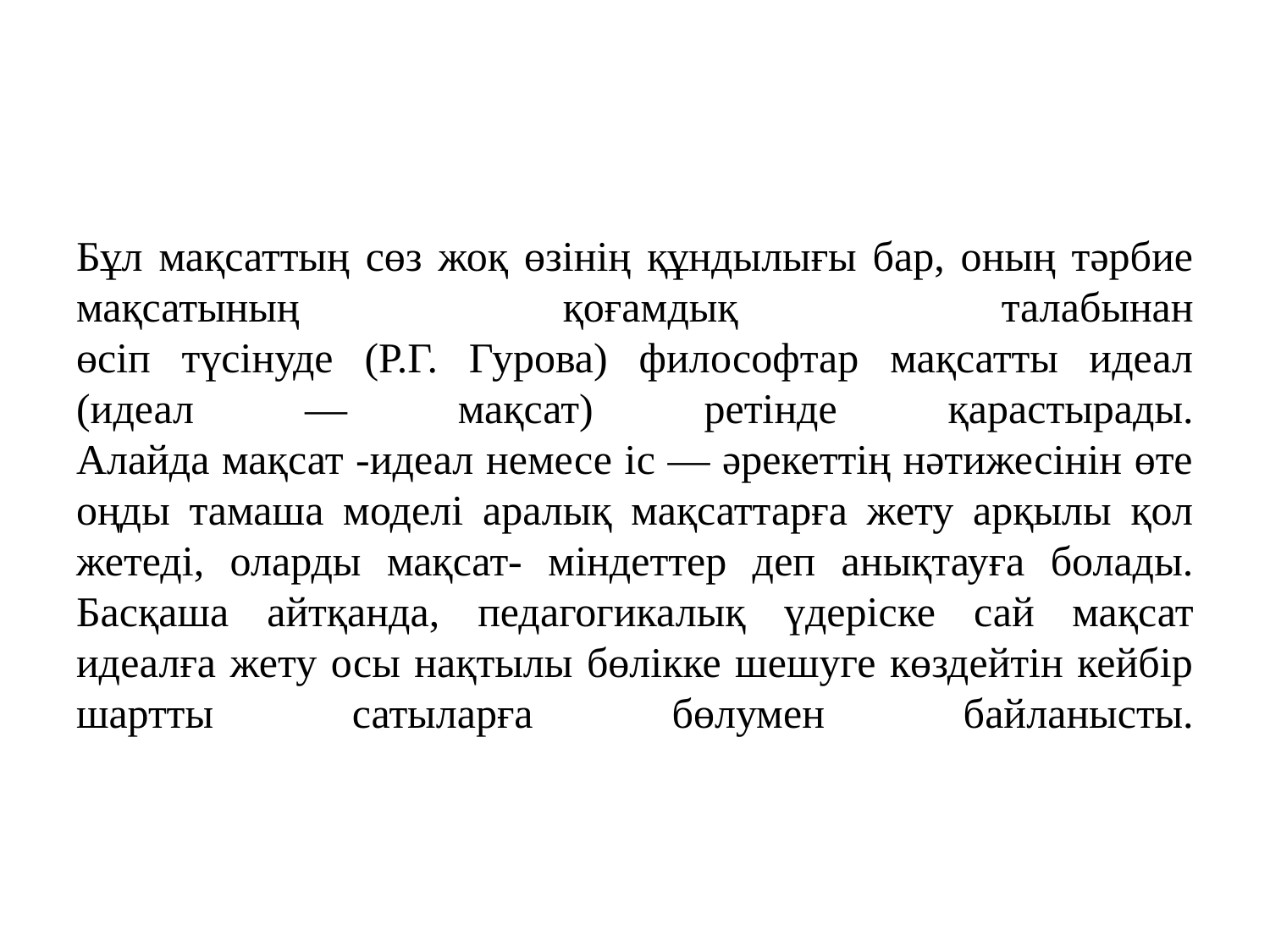

#
Бұл мақсаттың сөз жоқ өзінің құндылығы бар, оның тәрбие мақсатының қоғамдық талабынан
өсіп түсінуде (Р.Г. Гурова) философтар мақсатты идеал (идеал — мақсат) ретінде қарастырады.
Алайда мақсат -идеал немесе іс — әрекеттің нәтижесінін өте оңды тамаша моделі аралық мақсаттарға жету арқылы қол жетеді, оларды мақсат- міндеттер деп анықтауға болады. Басқаша айтқанда, педагогикалық үдеріске сай мақсат идеалға жету осы нақтылы бөлікке шешуге көздейтін кейбір шартты сатыларға бөлумен байланысты.